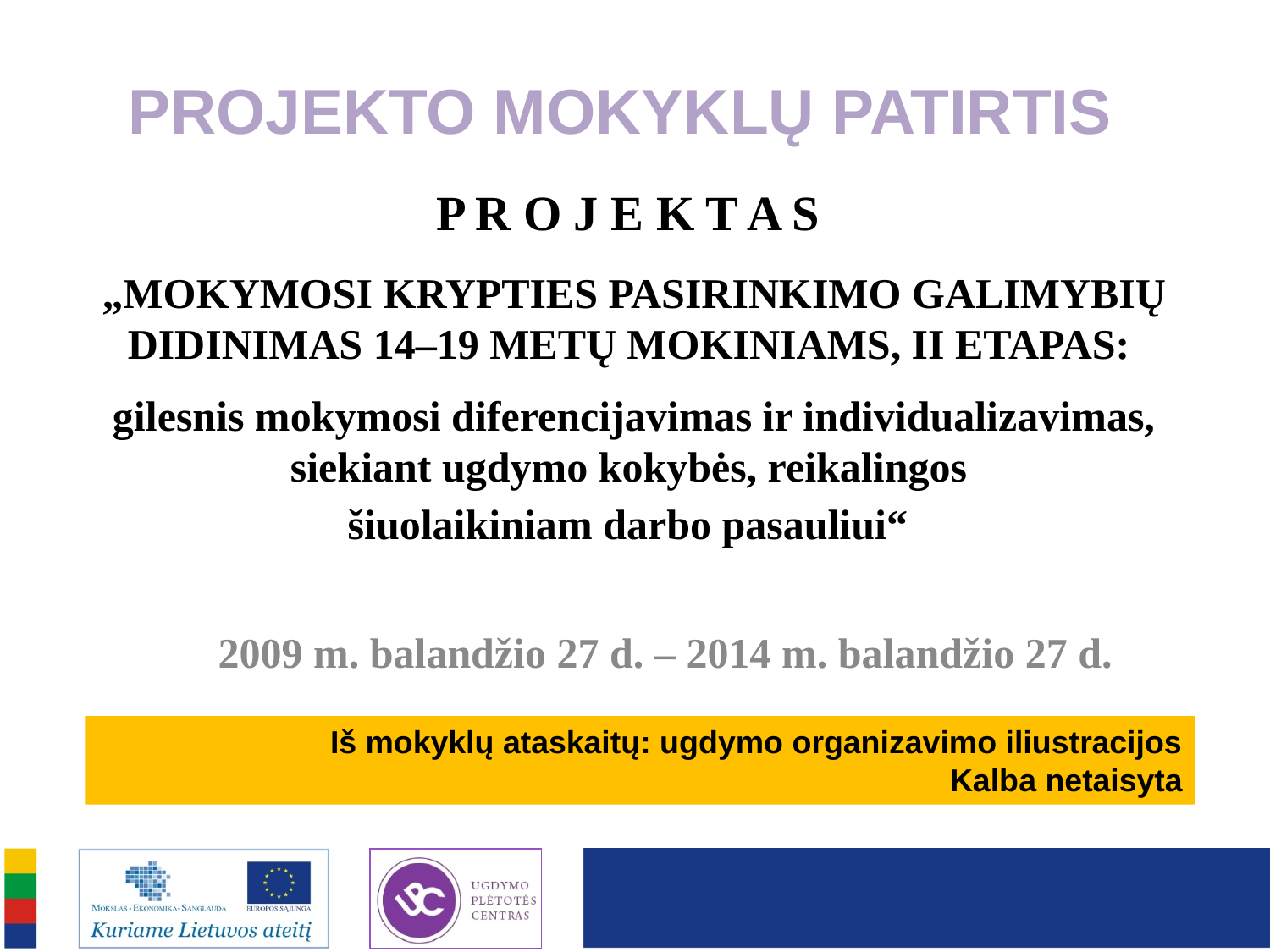

PROJEKTO MOKYKLŲ PATIRTIS
# P R O J E K T A S „MOKYMOSI KRYPTIES PASIRINKIMO GALIMYBIŲ DIDINIMAS 14–19 METŲ MOKINIAMS, II ETAPAS: gilesnis mokymosi diferencijavimas ir individualizavimas, siekiant ugdymo kokybės, reikalingos šiuolaikiniam darbo pasauliui“
2009 m. balandžio 27 d. – 2014 m. balandžio 27 d.
Iš mokyklų ataskaitų: ugdymo organizavimo iliustracijos
Kalba netaisyta